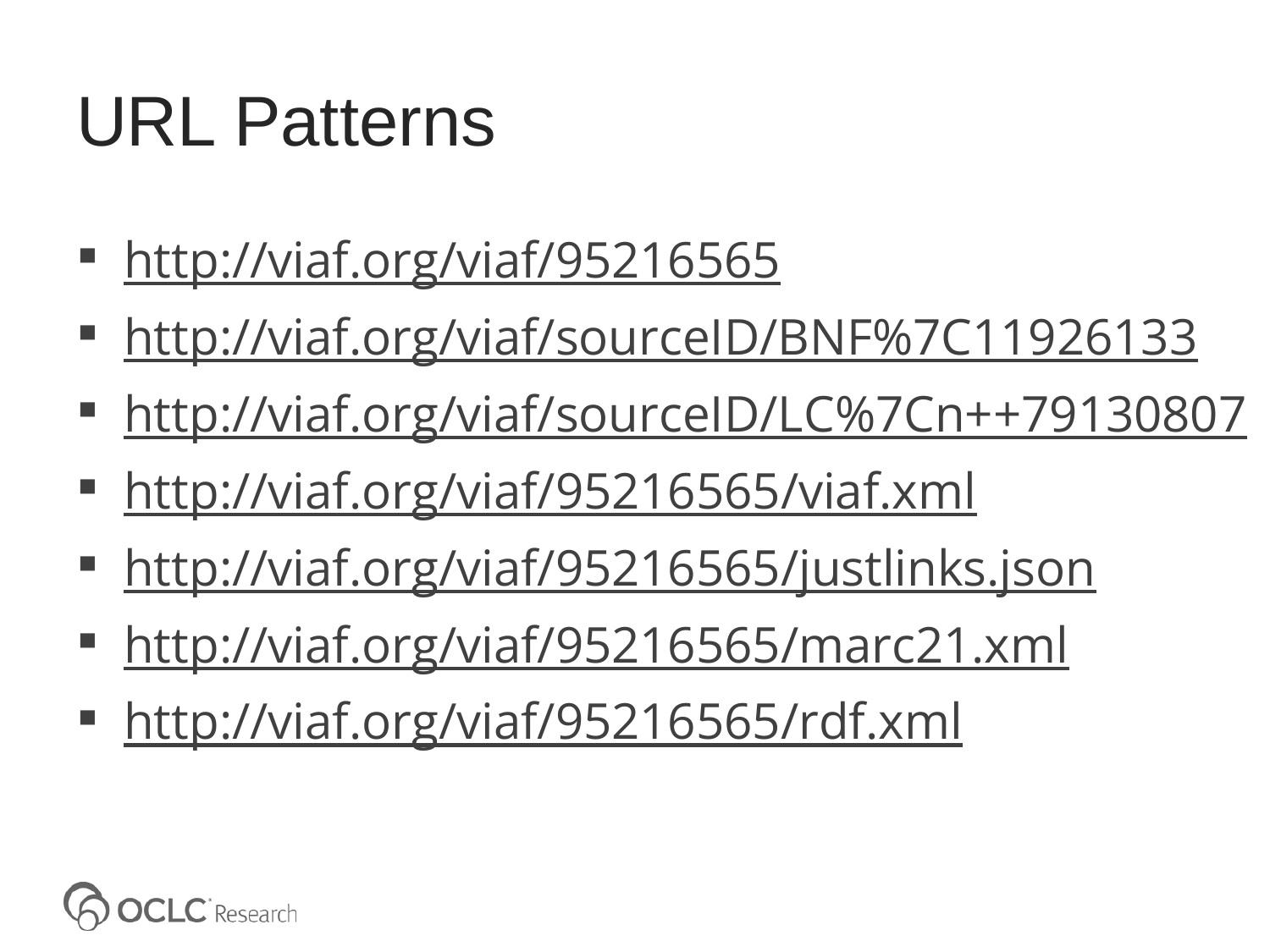

# URL Patterns
http://viaf.org/viaf/95216565
http://viaf.org/viaf/sourceID/BNF%7C11926133
http://viaf.org/viaf/sourceID/LC%7Cn++79130807
http://viaf.org/viaf/95216565/viaf.xml
http://viaf.org/viaf/95216565/justlinks.json
http://viaf.org/viaf/95216565/marc21.xml
http://viaf.org/viaf/95216565/rdf.xml